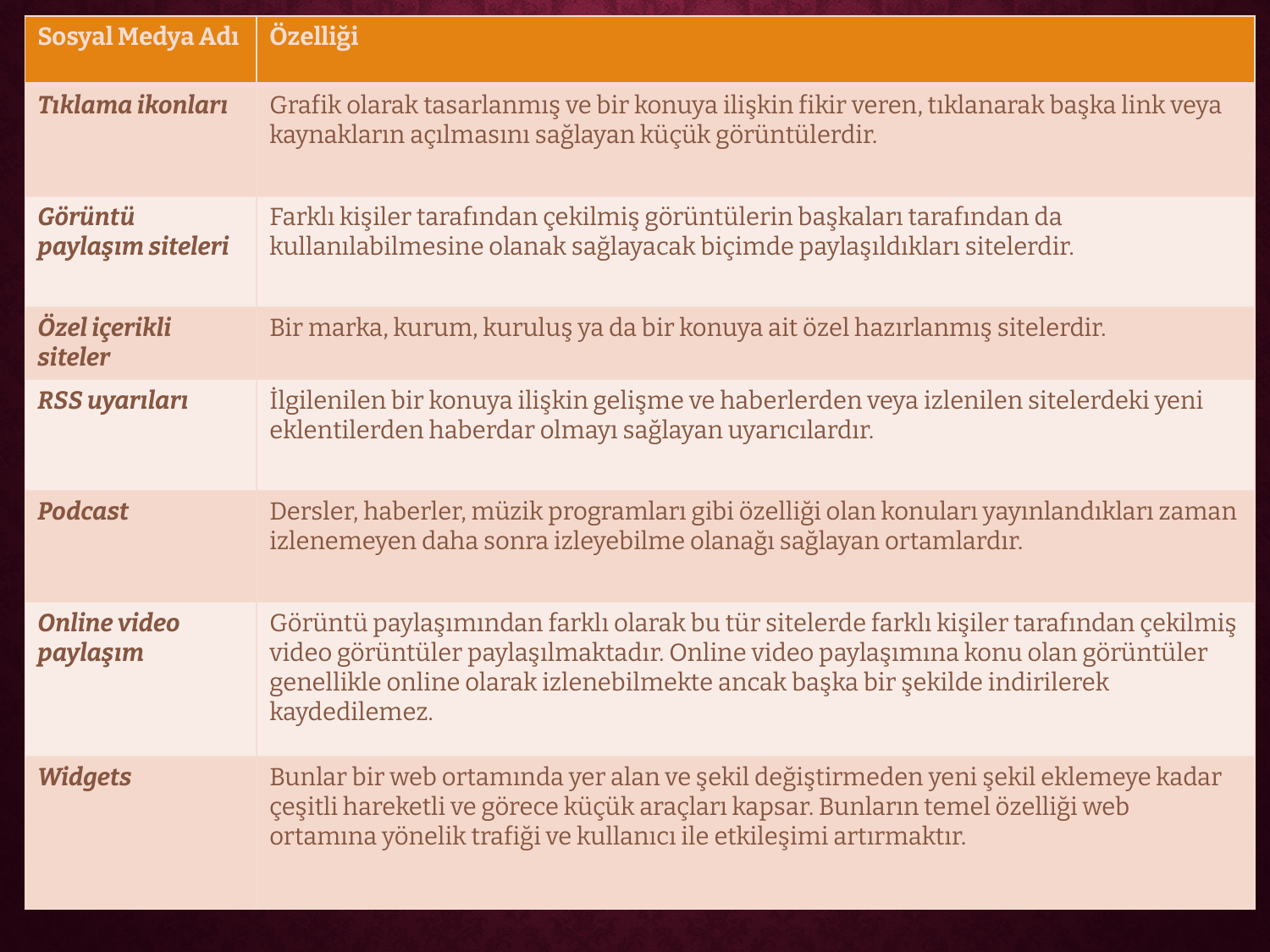

| Sosyal Medya Adı | Özelliği |
| --- | --- |
| Tıklama ikonları | Grafik olarak tasarlanmış ve bir konuya ilişkin fikir veren, tıklanarak başka link veya kaynakların açılmasını sağlayan küçük görüntülerdir. |
| Görüntü paylaşım siteleri | Farklı kişiler tarafından çekilmiş görüntülerin başkaları tarafından da kullanılabilmesine olanak sağlayacak biçimde paylaşıldıkları sitelerdir. |
| Özel içerikli siteler | Bir marka, kurum, kuruluş ya da bir konuya ait özel hazırlanmış sitelerdir. |
| RSS uyarıları | İlgilenilen bir konuya ilişkin gelişme ve haberlerden veya izlenilen sitelerdeki yeni eklentilerden haberdar olmayı sağlayan uyarıcılardır. |
| Podcast | Dersler, haberler, müzik programları gibi özelliği olan konuları yayınlandıkları zaman izlenemeyen daha sonra izleyebilme olanağı sağlayan ortamlardır. |
| Online video paylaşım | Görüntü paylaşımından farklı olarak bu tür sitelerde farklı kişiler tarafından çekilmiş video görüntüler paylaşılmaktadır. Online video paylaşımına konu olan görüntüler genellikle online olarak izlenebilmekte ancak başka bir şekilde indirilerek kaydedilemez. |
| Widgets | Bunlar bir web ortamında yer alan ve şekil değiştirmeden yeni şekil eklemeye kadar çeşitli hareketli ve görece küçük araçları kapsar. Bunların temel özelliği web ortamına yönelik trafiği ve kullanıcı ile etkileşimi artırmaktır. |